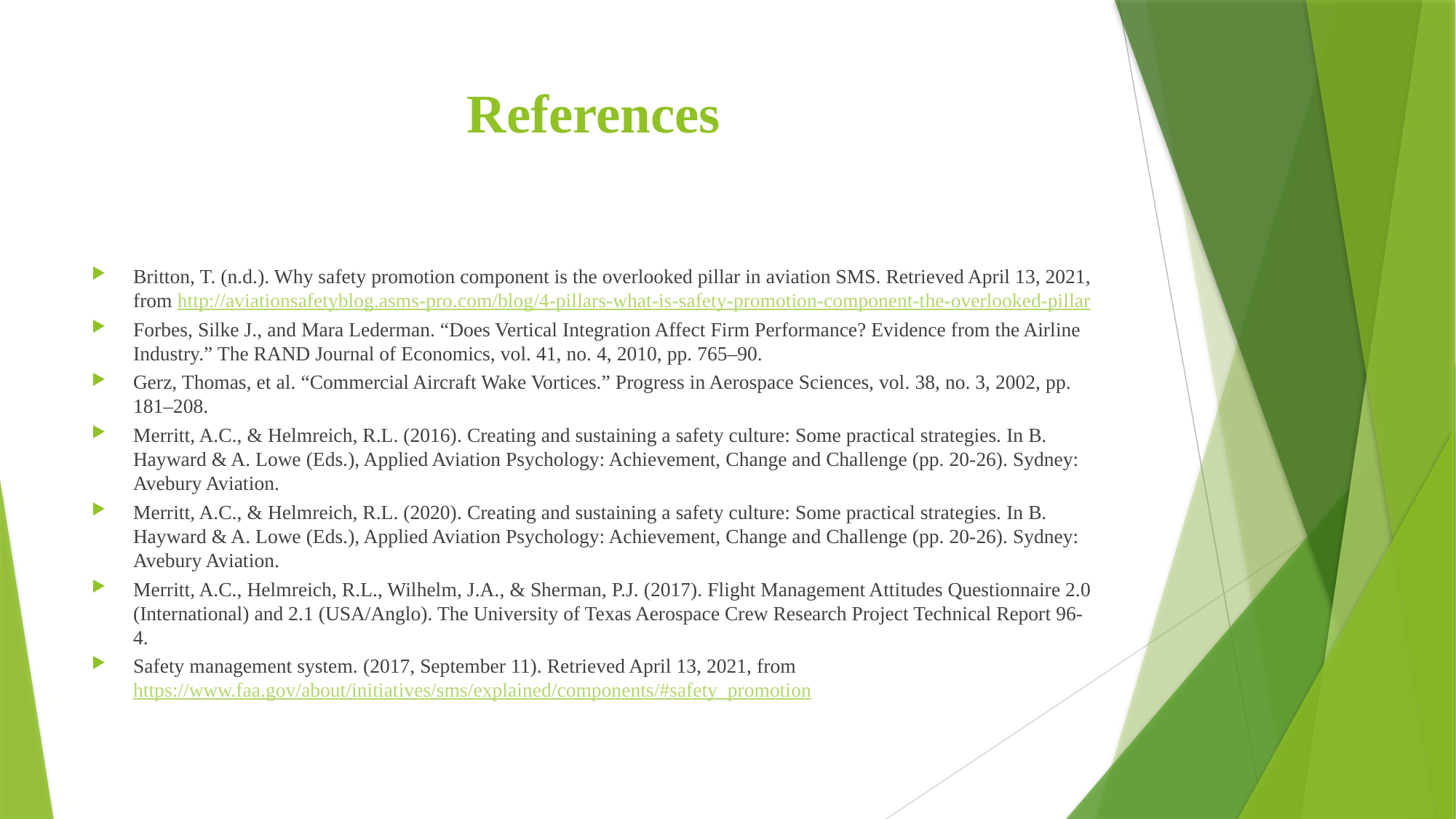

# References
Britton, T. (n.d.). Why safety promotion component is the overlooked pillar in aviation SMS. Retrieved April 13, 2021, from http://aviationsafetyblog.asms-pro.com/blog/4-pillars-what-is-safety-promotion-component-the-overlooked-pillar
Forbes, Silke J., and Mara Lederman. “Does Vertical Integration Affect Firm Performance? Evidence from the Airline Industry.” The RAND Journal of Economics, vol. 41, no. 4, 2010, pp. 765–90.
Gerz, Thomas, et al. “Commercial Aircraft Wake Vortices.” Progress in Aerospace Sciences, vol. 38, no. 3, 2002, pp. 181–208.
Merritt, A.C., & Helmreich, R.L. (2016). Creating and sustaining a safety culture: Some practical strategies. In B. Hayward & A. Lowe (Eds.), Applied Aviation Psychology: Achievement, Change and Challenge (pp. 20-26). Sydney: Avebury Aviation.
Merritt, A.C., & Helmreich, R.L. (2020). Creating and sustaining a safety culture: Some practical strategies. In B. Hayward & A. Lowe (Eds.), Applied Aviation Psychology: Achievement, Change and Challenge (pp. 20-26). Sydney: Avebury Aviation.
Merritt, A.C., Helmreich, R.L., Wilhelm, J.A., & Sherman, P.J. (2017). Flight Management Attitudes Questionnaire 2.0 (International) and 2.1 (USA/Anglo). The University of Texas Aerospace Crew Research Project Technical Report 96-4.
Safety management system. (2017, September 11). Retrieved April 13, 2021, from https://www.faa.gov/about/initiatives/sms/explained/components/#safety_promotion